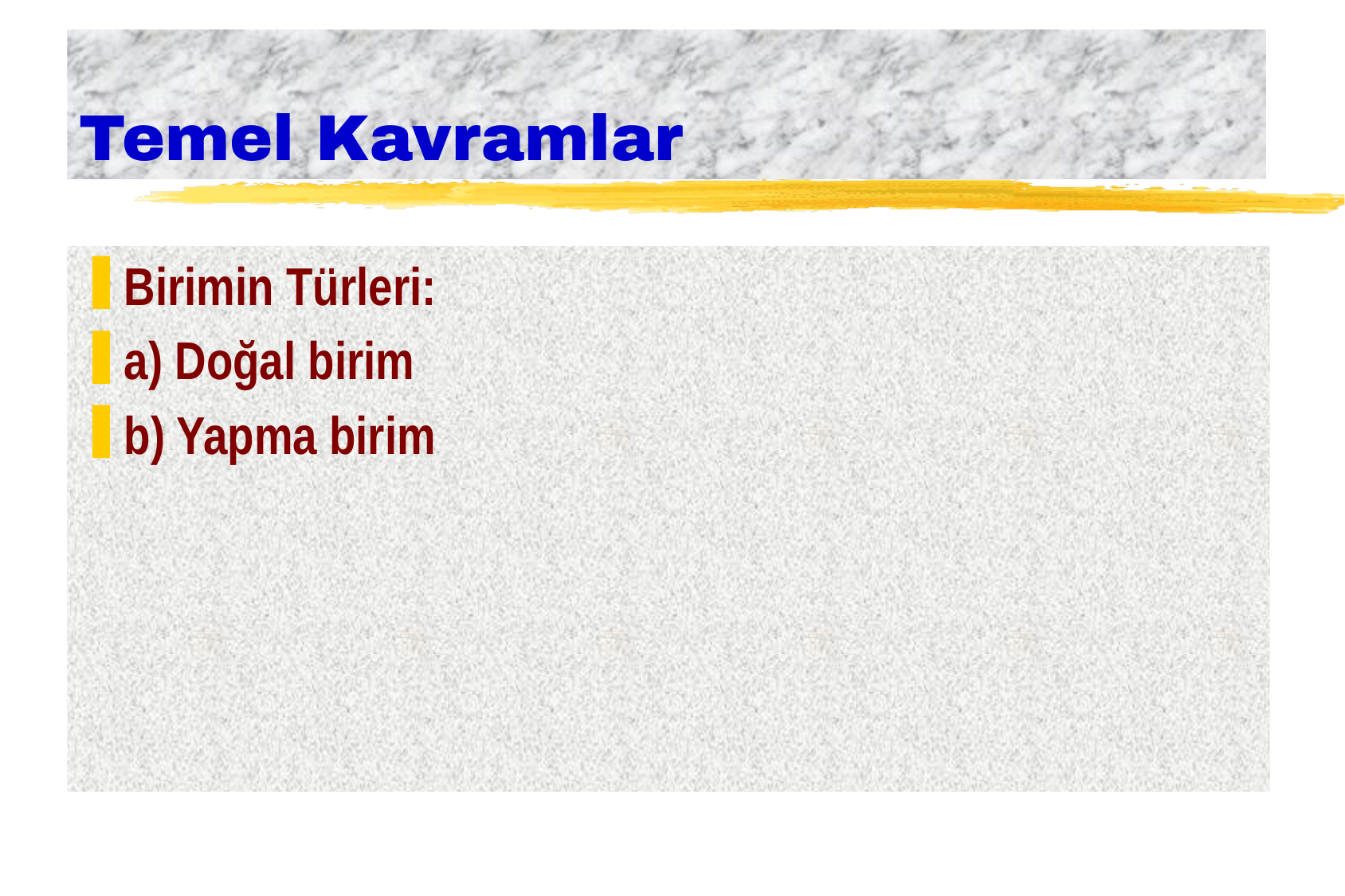

# Temel Kavramlar
Birimin Türleri:
a) Doğal birim
b) Yapma birim